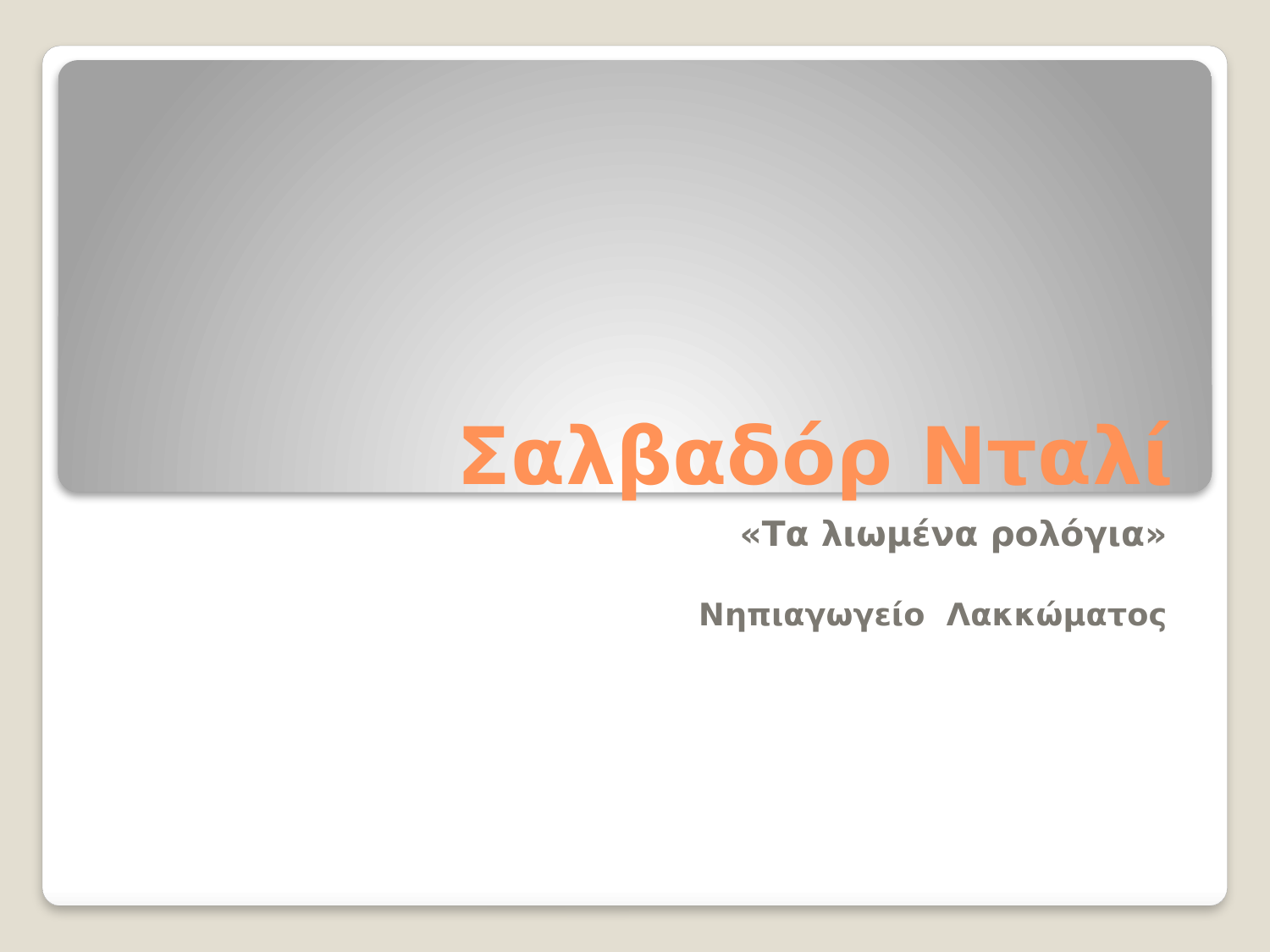

# Σαλβαδόρ Νταλί
«Tα λιωμένα ρολόγια»

Νηπιαγωγείο  Λακκώματος